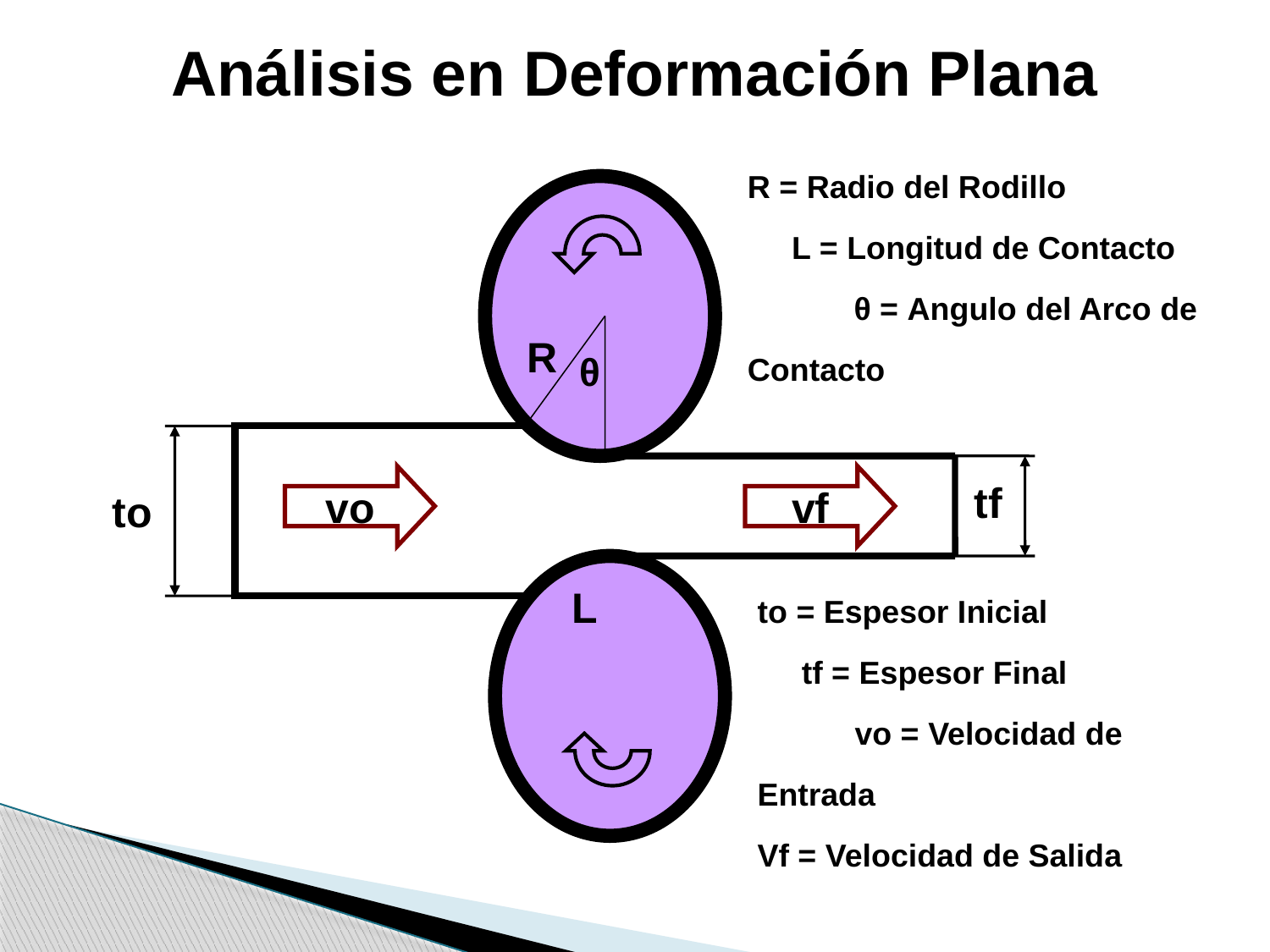

Análisis en Deformación Plana
R = Radio del Rodillo                         L = Longitud de Contacto                    θ = Angulo del Arco de Contacto

R
θ

to
vo
vf
tf

L

to = Espesor Inicial                          tf = Espesor Final                             vo = Velocidad de Entrada
Vf = Velocidad de Salida